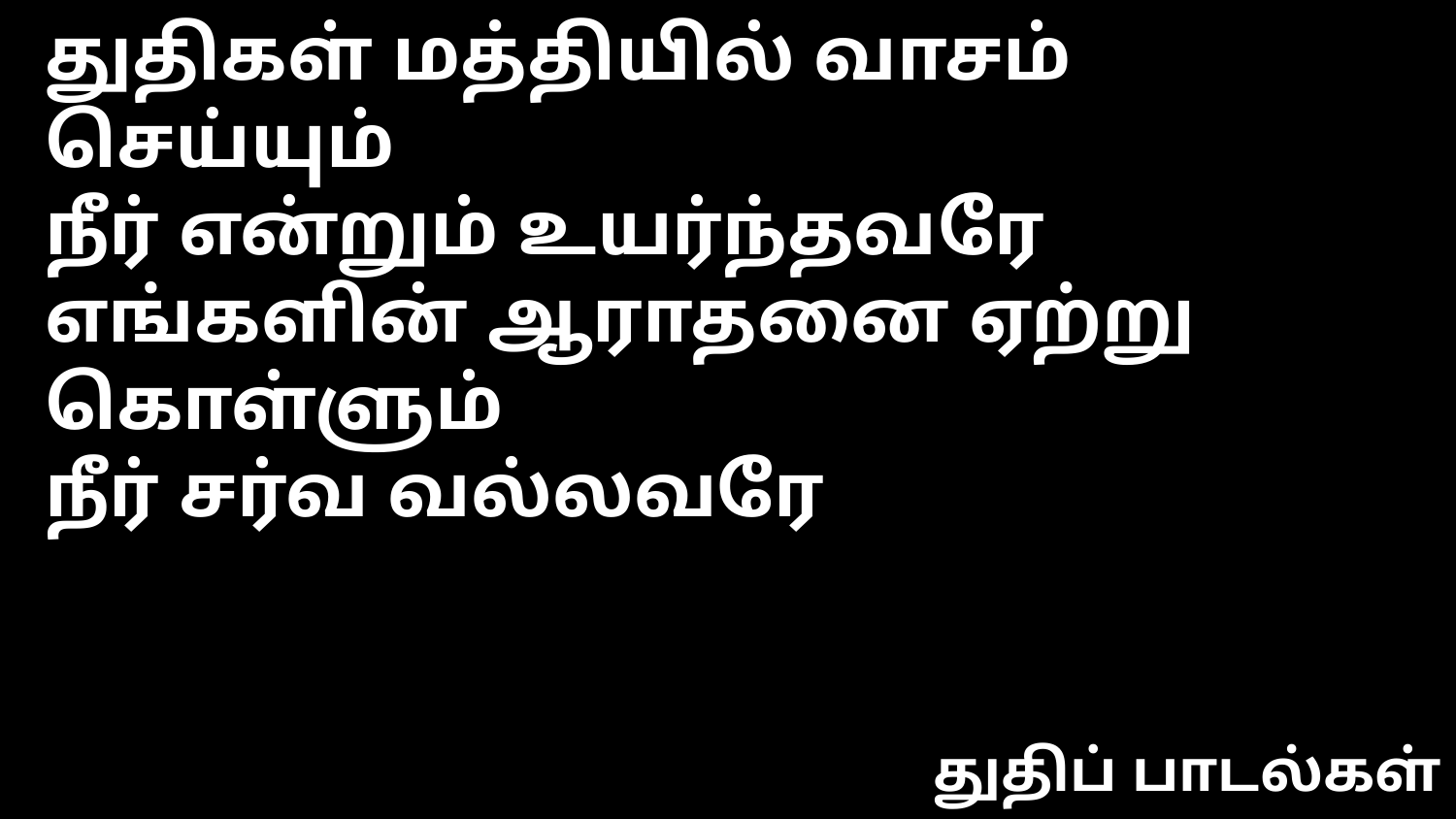

துதிகள் மத்தியில் வாசம் செய்யும்
நீர் என்றும் உயர்ந்தவரே
எங்களின் ஆராதனை ஏற்று கொள்ளும்
நீர் சர்வ வல்லவரே

துதிப் பாடல்கள்